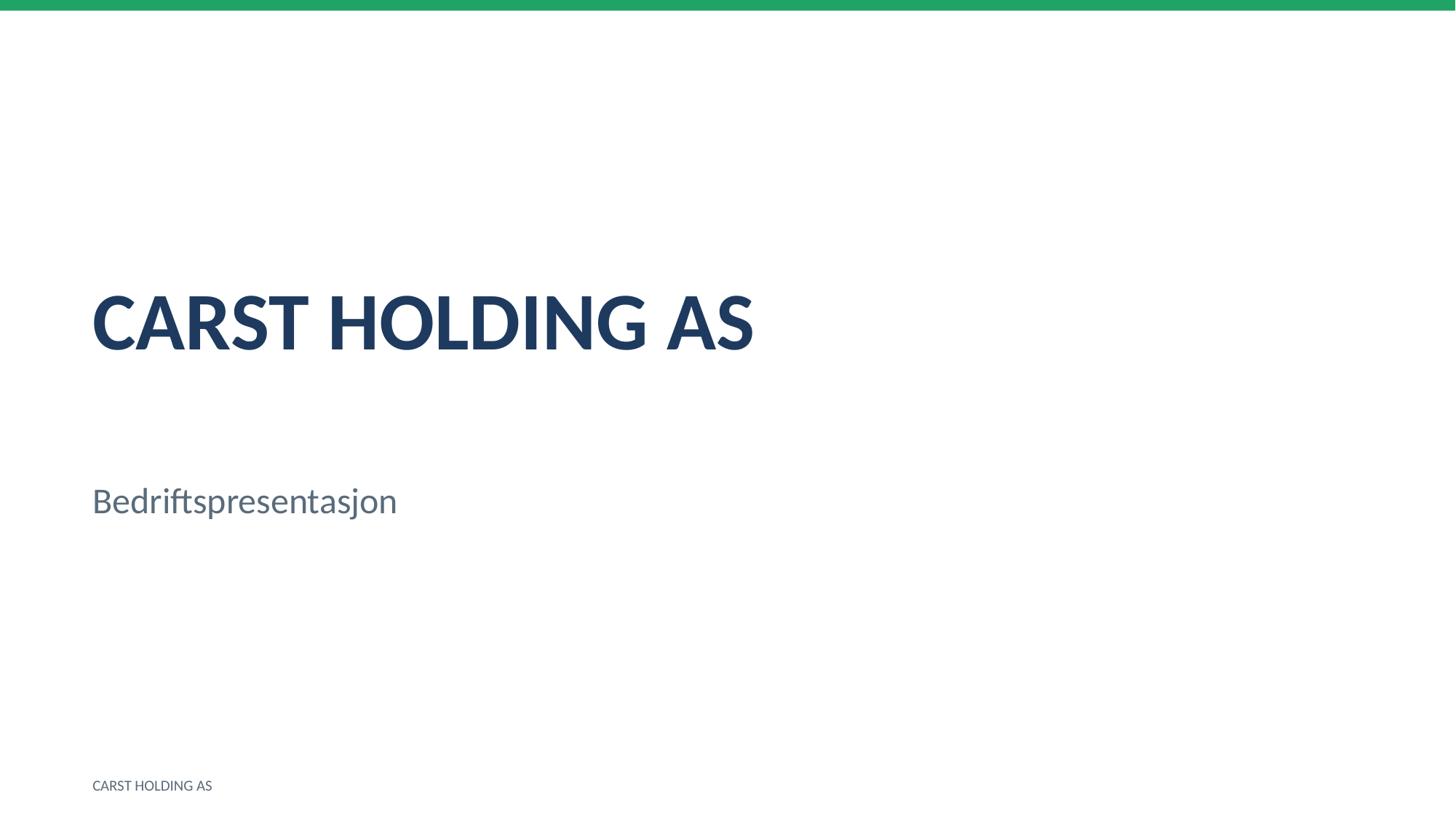

CARST HOLDING AS
Bedriftspresentasjon
CARST HOLDING AS